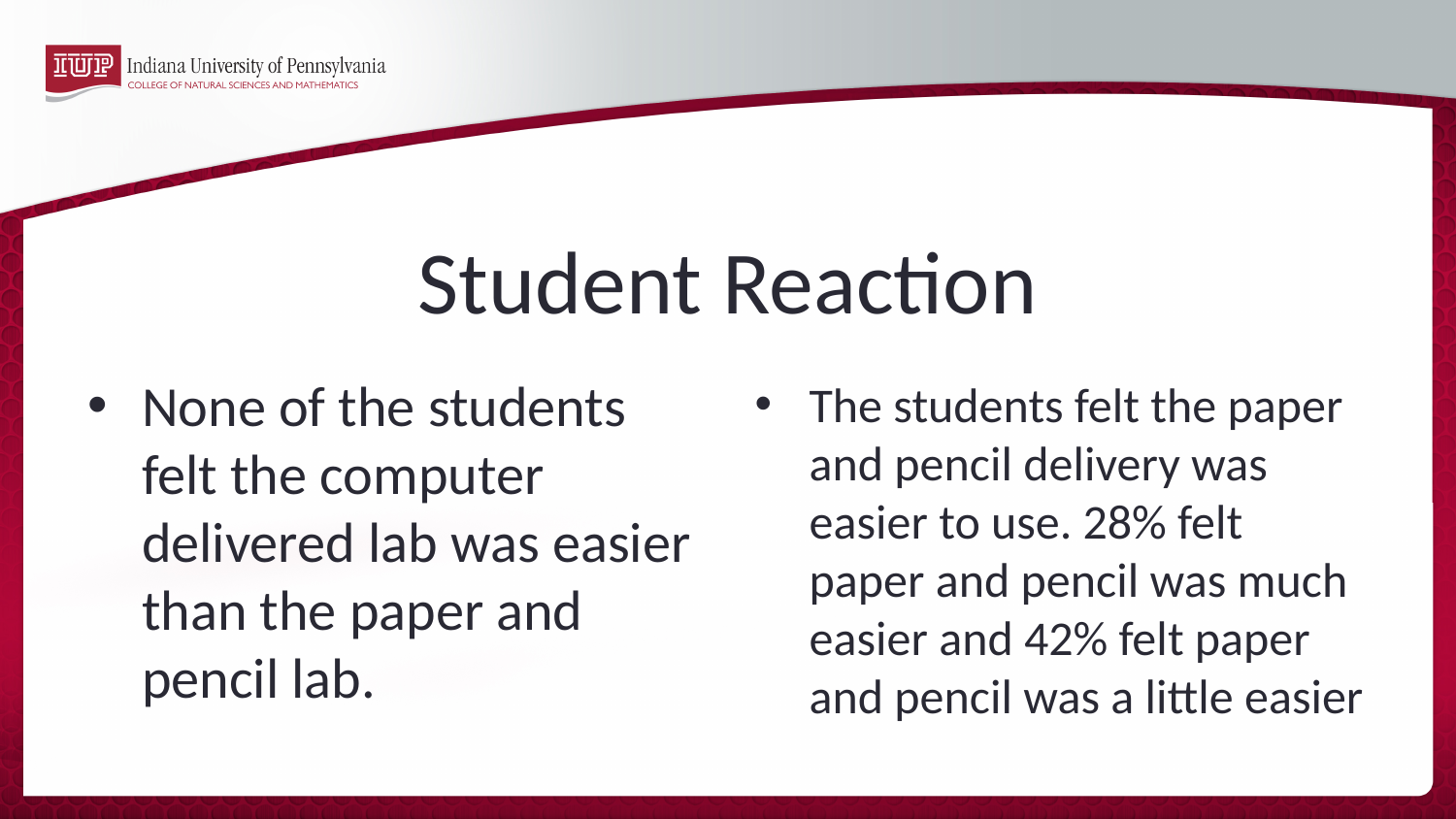

# Student Reaction
None of the students felt the computer delivered lab was easier than the paper and pencil lab.

The students felt the paper and pencil delivery was easier to use. 28% felt paper and pencil was much easier and 42% felt paper and pencil was a little easier